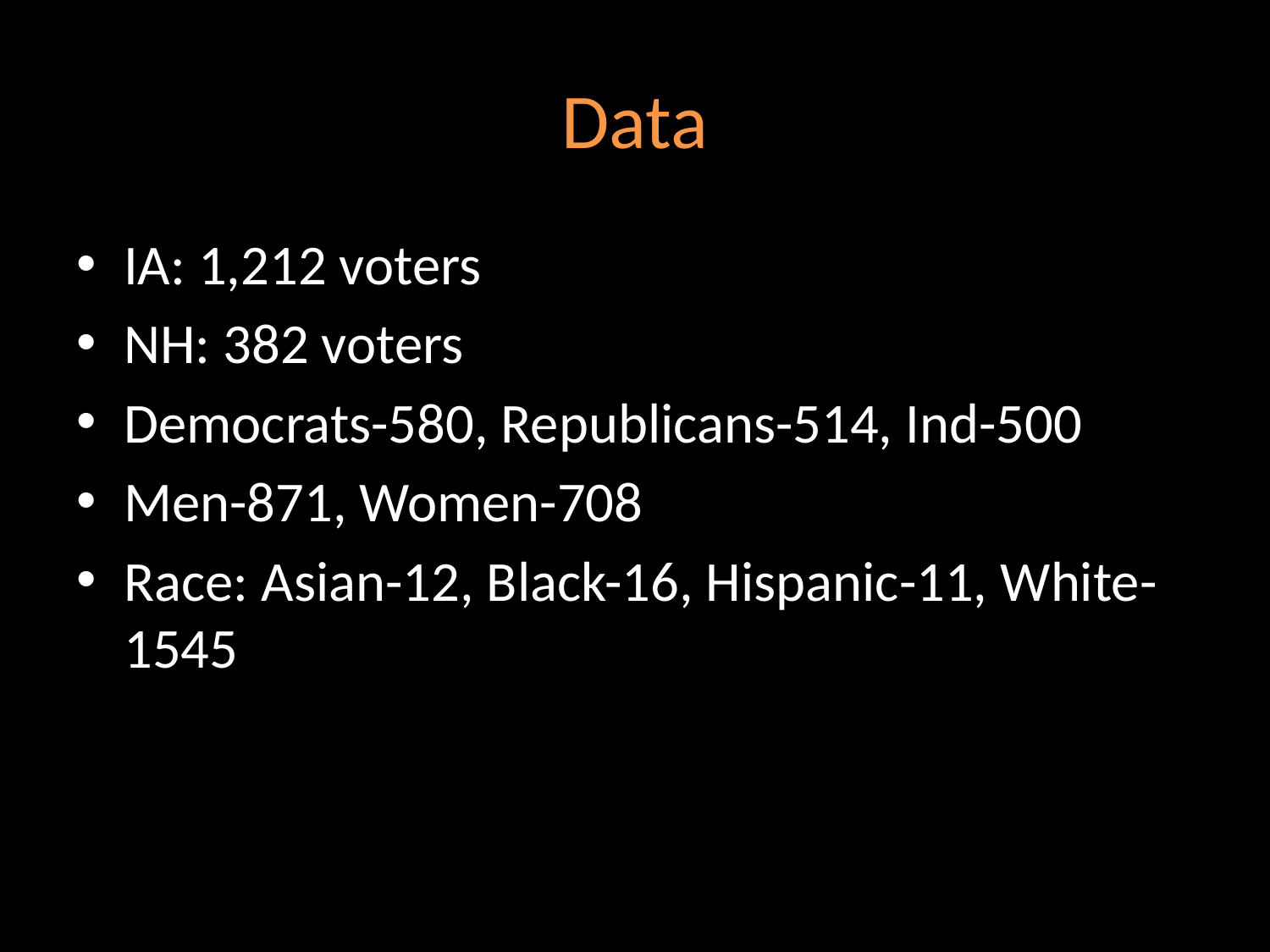

# Data
IA: 1,212 voters
NH: 382 voters
Democrats-580, Republicans-514, Ind-500
Men-871, Women-708
Race: Asian-12, Black-16, Hispanic-11, White-1545